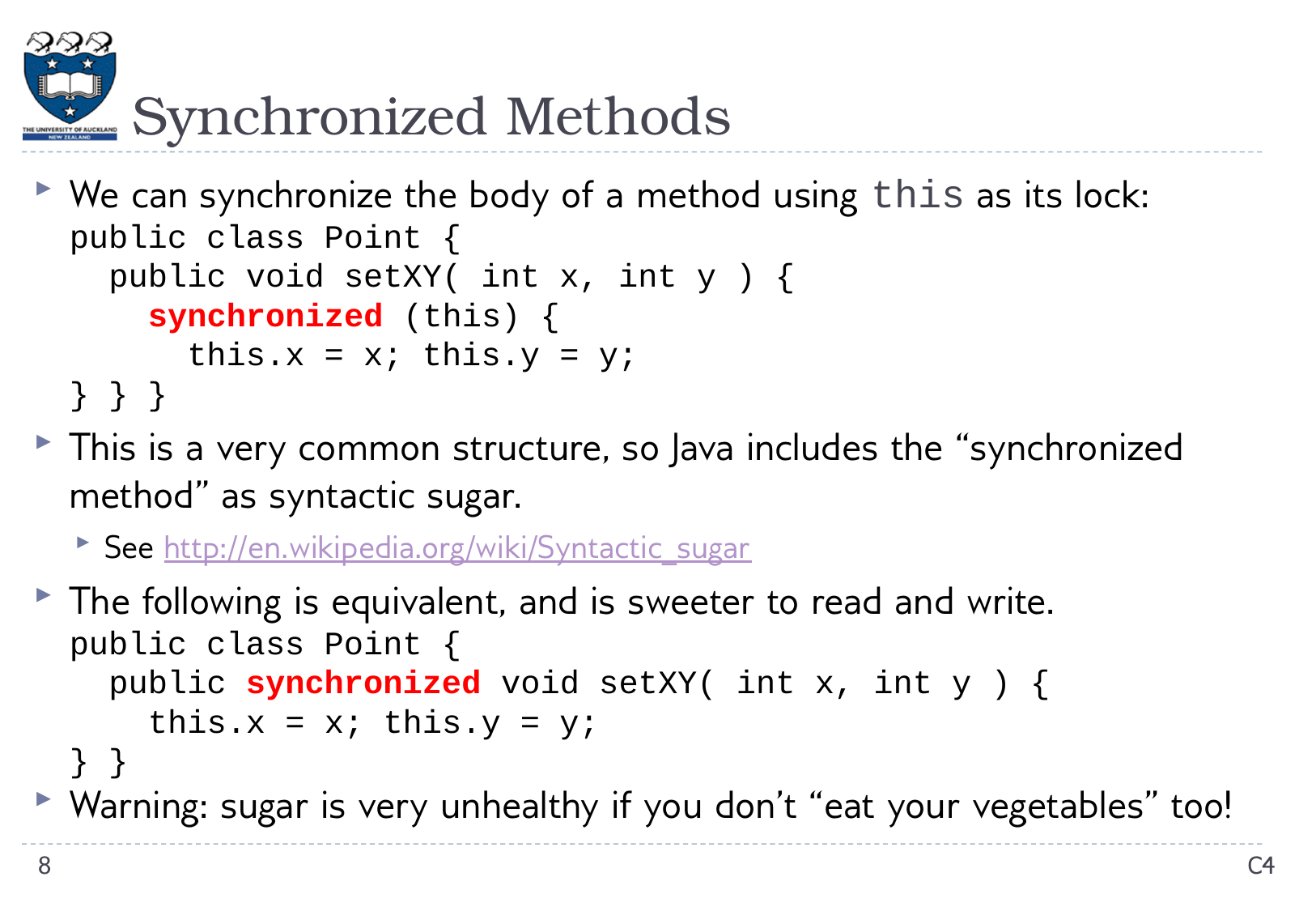

# Synchronized Methods
We can synchronize the body of a method using this as its lock:
public class Point {
  public void setXY( int x, int y ) {
    synchronized (this) {
      this.x = x; this.y = y;
} } }
This is a very common structure, so Java includes the “synchronized method” as syntactic sugar.
See http://en.wikipedia.org/wiki/Syntactic_sugar
The following is equivalent, and is sweeter to read and write.
public class Point {
  public synchronized void setXY( int x, int y ) {
    this.x = x; this.y = y;
} }
Warning: sugar is very unhealthy if you don’t “eat your vegetables” too!
8
C4